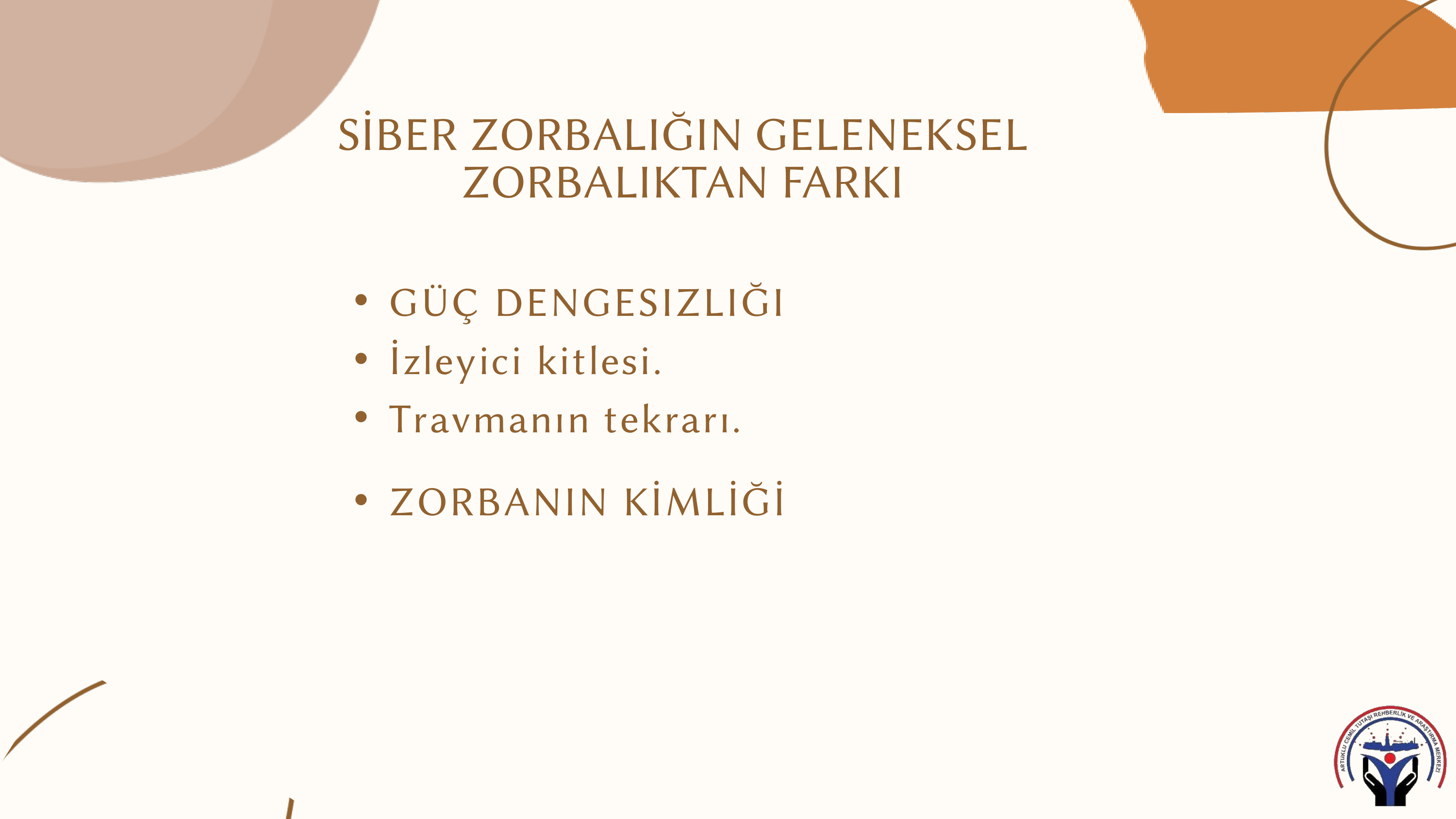

SİBER ZORBALIĞIN GELENEKSEL ZORBALIKTAN FARKI

ef
GÜÇ DENGESIZLIĞI

İzleyici kitlesi.

Travmanın tekrarı.

ZORBANIN KİMLİĞİ